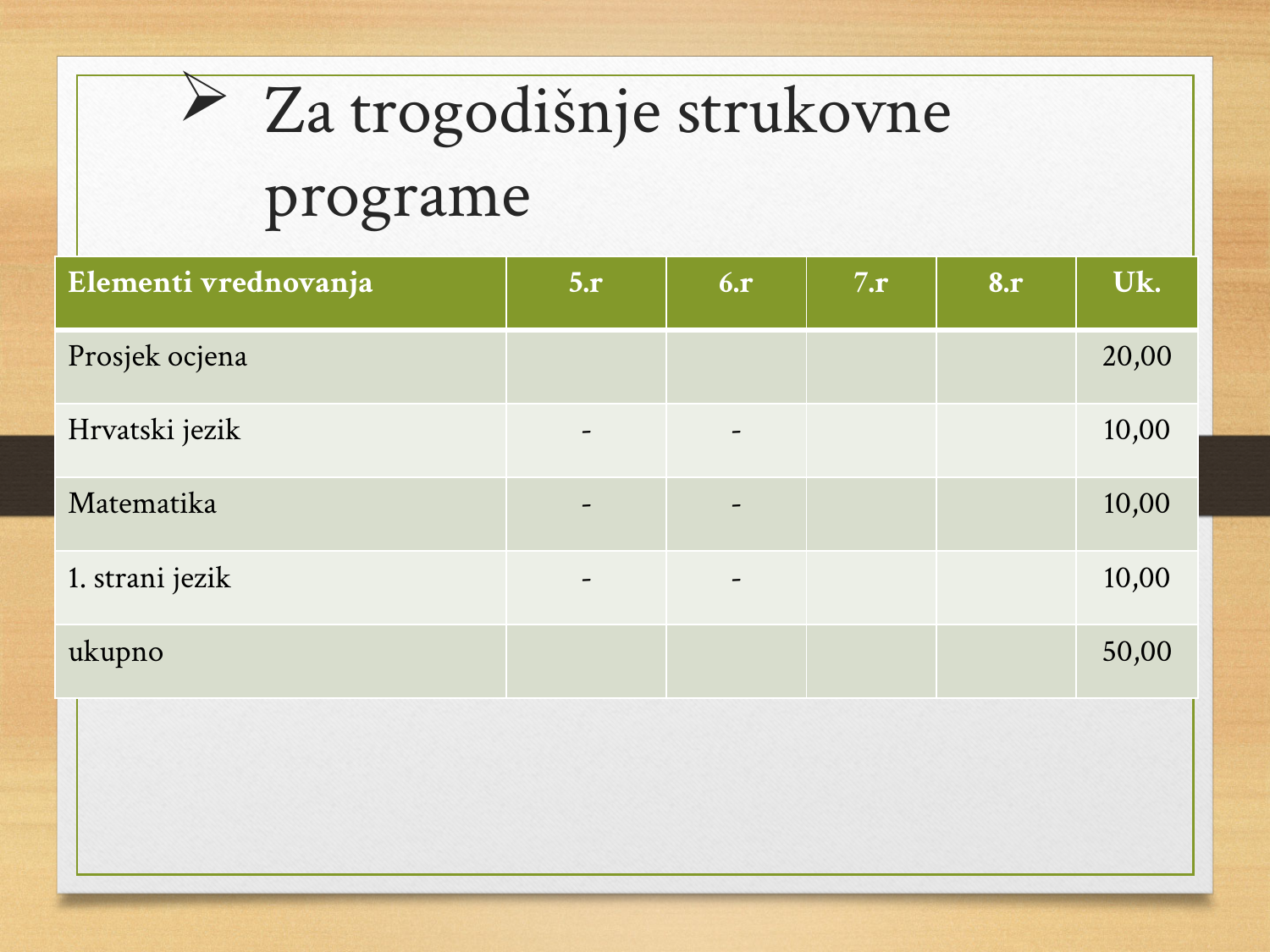

# Za trogodišnje strukovne programe
| Elementi vrednovanja | 5.r | 6.r | 7.r | 8.r | Uk. |
| --- | --- | --- | --- | --- | --- |
| Prosjek ocjena |  |  |  |  | 20,00 |
| Hrvatski jezik | - | - |  |  | 10,00 |
| Matematika | - | - |  |  | 10,00 |
| 1. strani jezik | - | - |  |  | 10,00 |
| ukupno |  |  |  |  | 50,00 |